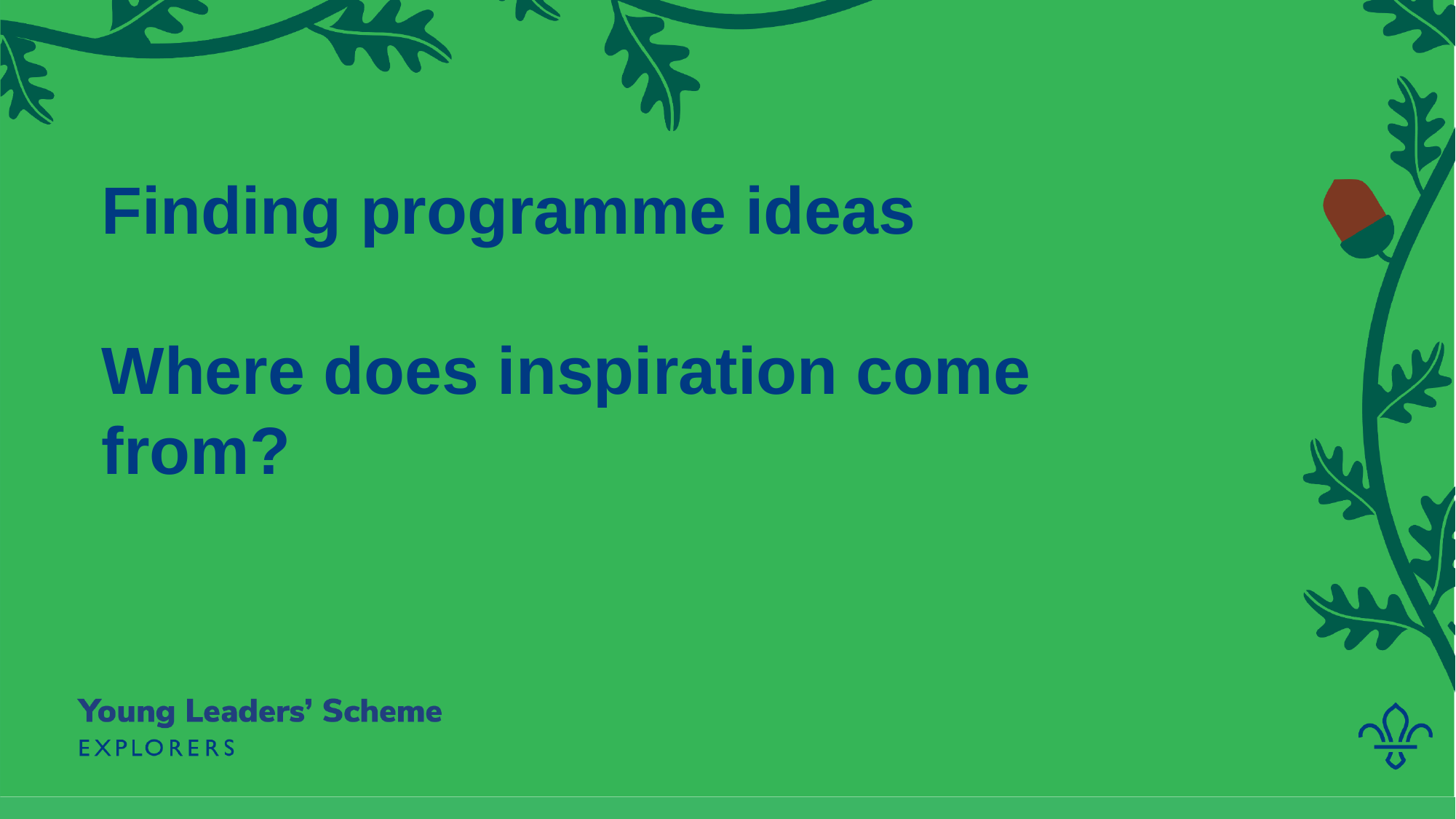

# Finding programme ideas Where does inspiration come from?